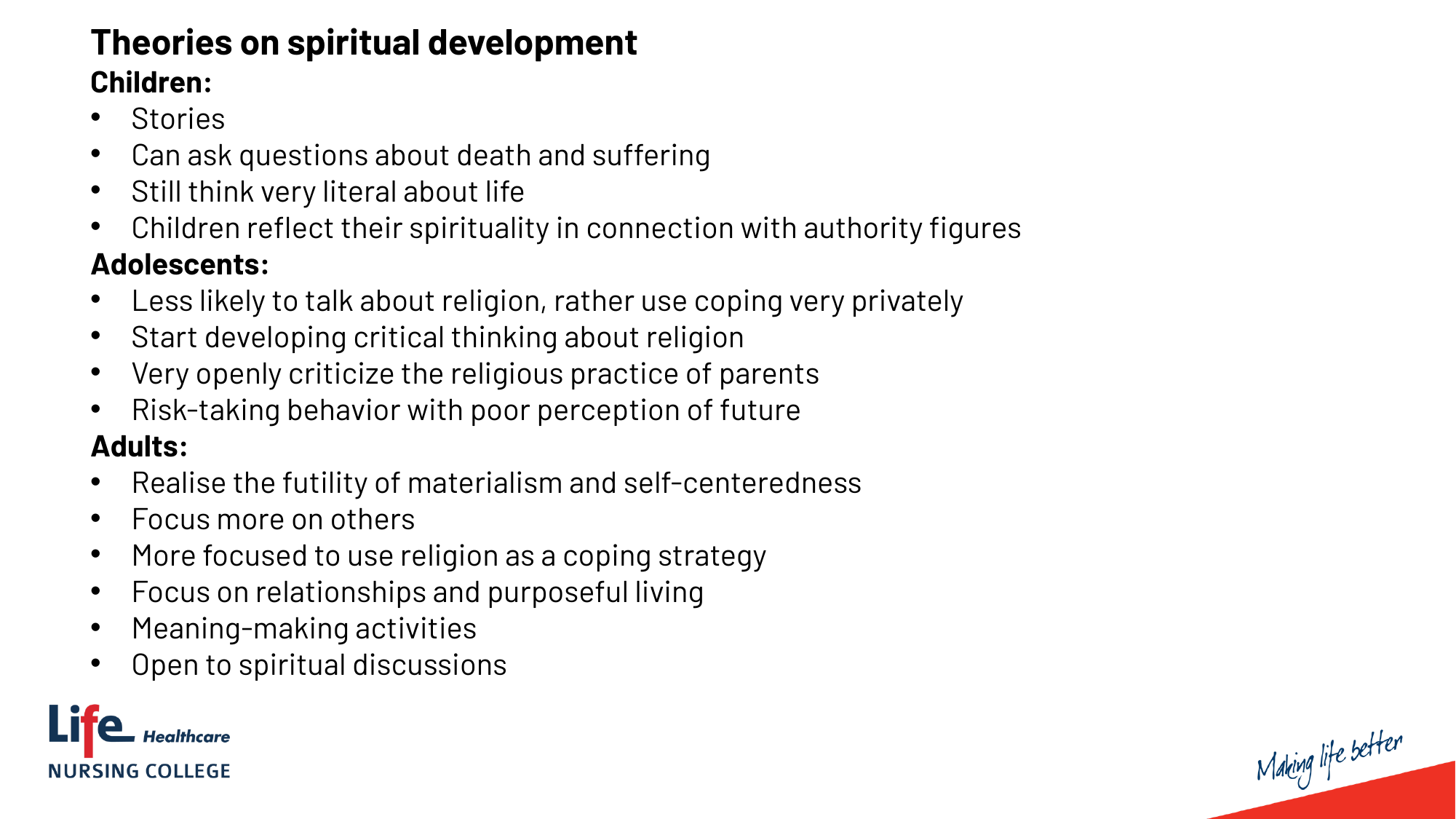

Theories on spiritual development
Children:
Stories
Can ask questions about death and suffering
Still think very literal about life
Children reflect their spirituality in connection with authority figures
Adolescents:
Less likely to talk about religion, rather use coping very privately
Start developing critical thinking about religion
Very openly criticize the religious practice of parents
Risk-taking behavior with poor perception of future
Adults:
Realise the futility of materialism and self-centeredness
Focus more on others
More focused to use religion as a coping strategy
Focus on relationships and purposeful living
Meaning-making activities
Open to spiritual discussions